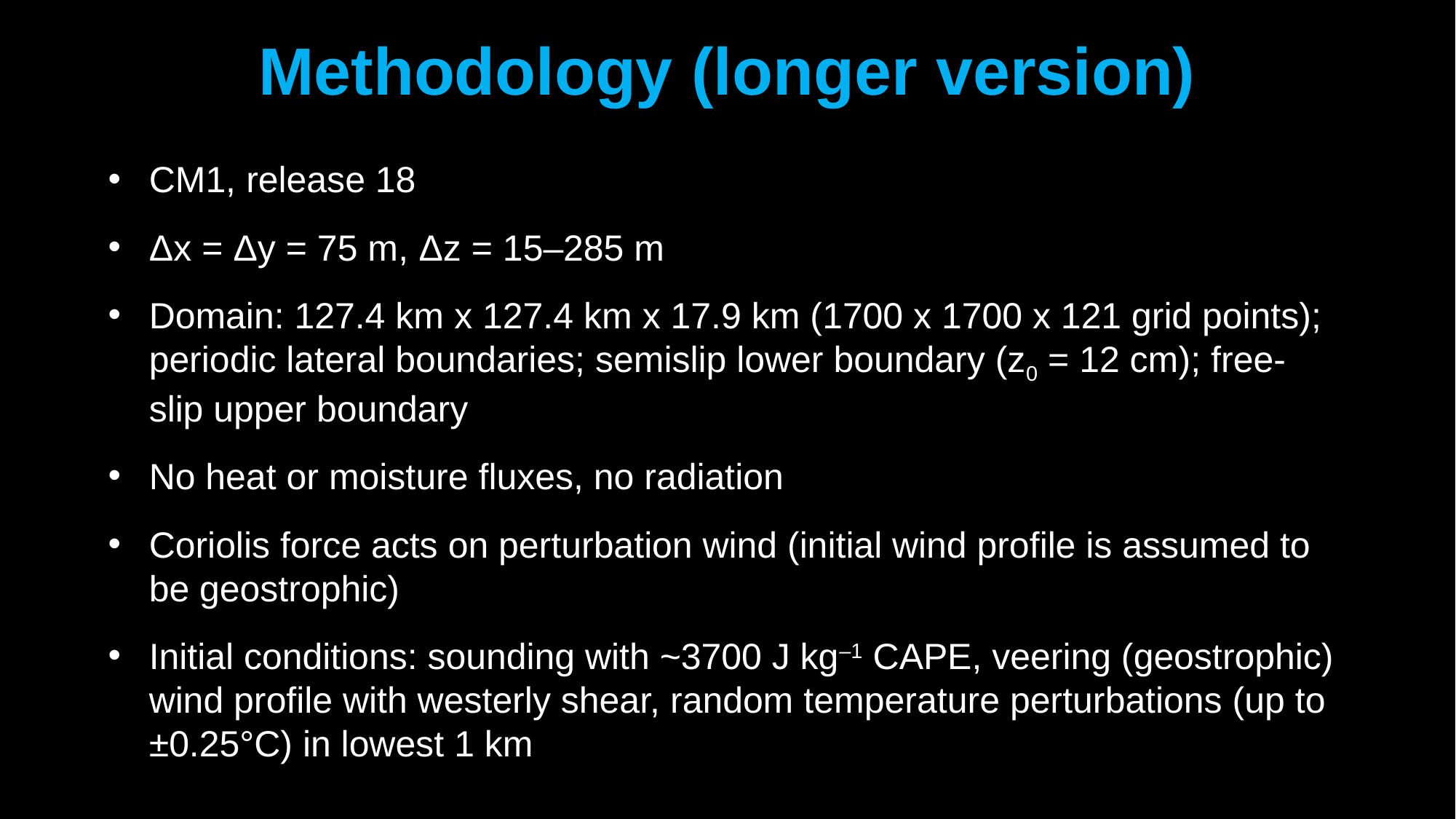

# Methodology (longer version)
CM1, release 18

Δx = Δy = 75 m, Δz = 15–285 m

Domain: 127.4 km x 127.4 km x 17.9 km (1700 x 1700 x 121 grid points); periodic lateral boundaries; semislip lower boundary (z0 = 12 cm); free-slip upper boundary

No heat or moisture fluxes, no radiation

Coriolis force acts on perturbation wind (initial wind profile is assumed to be geostrophic)

Initial conditions: sounding with ~3700 J kg–1 CAPE, veering (geostrophic) wind profile with westerly shear, random temperature perturbations (up to ±0.25°C) in lowest 1 km